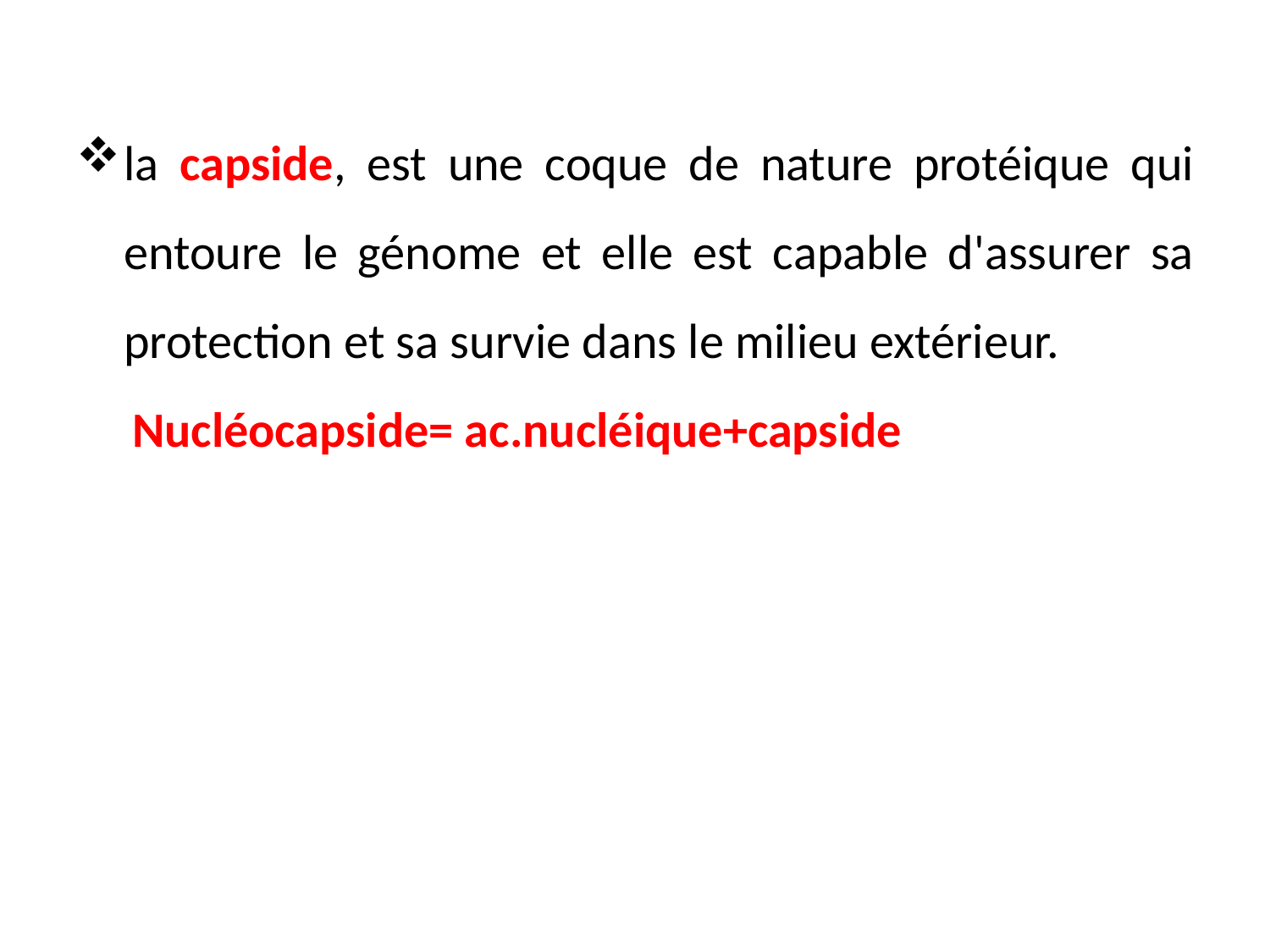

la capside, est une coque de nature protéique qui entoure le génome et elle est capable d'assurer sa protection et sa survie dans le milieu extérieur.
     Nucléocapside= ac.nucléique+capside